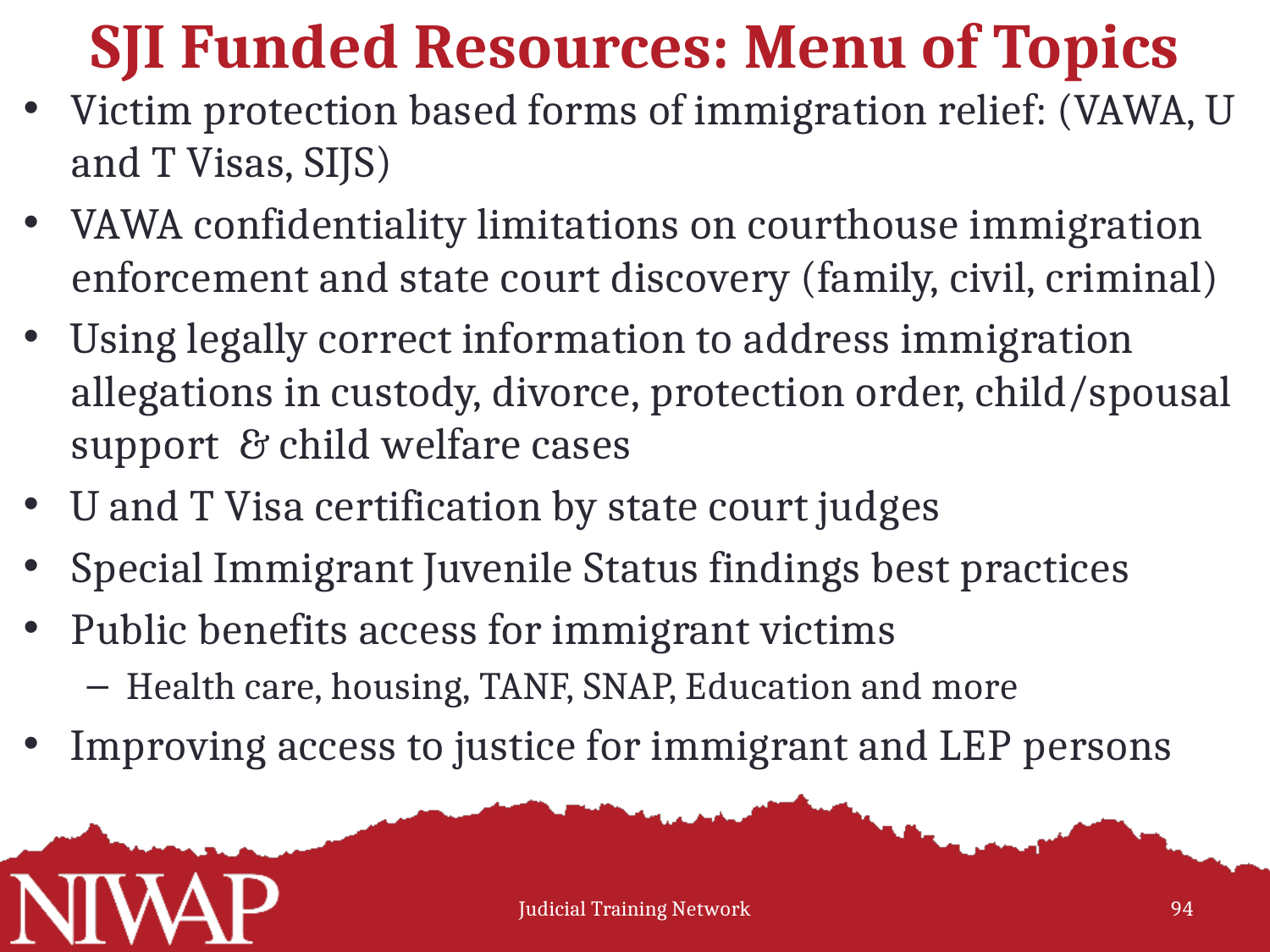

# SJI Funded Resources: Menu of Topics
Victim protection based forms of immigration relief: (VAWA, U and T Visas, SIJS)
VAWA confidentiality limitations on courthouse immigration enforcement and state court discovery (family, civil, criminal)
Using legally correct information to address immigration allegations in custody, divorce, protection order, child/spousal support  & child welfare cases
U and T Visa certification by state court judges
Special Immigrant Juvenile Status findings best practices
Public benefits access for immigrant victims
Health care, housing, TANF, SNAP, Education and more
Improving access to justice for immigrant and LEP persons
Judicial Training Network
94